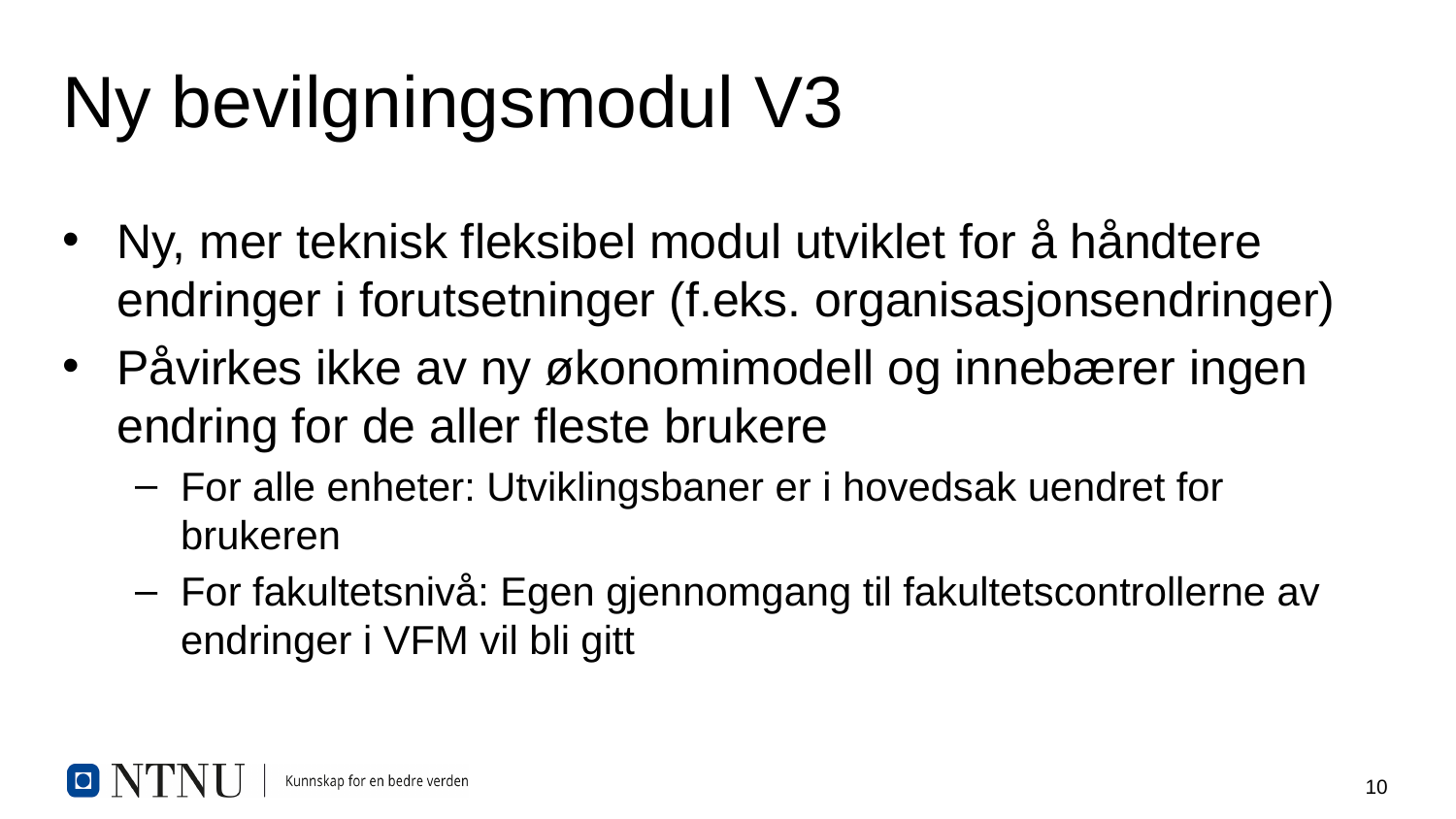

# Ny bevilgningsmodul V3
Ny, mer teknisk fleksibel modul utviklet for å håndtere endringer i forutsetninger (f.eks. organisasjonsendringer)
Påvirkes ikke av ny økonomimodell og innebærer ingen endring for de aller fleste brukere
For alle enheter: Utviklingsbaner er i hovedsak uendret for brukeren
For fakultetsnivå: Egen gjennomgang til fakultetscontrollerne av endringer i VFM vil bli gitt